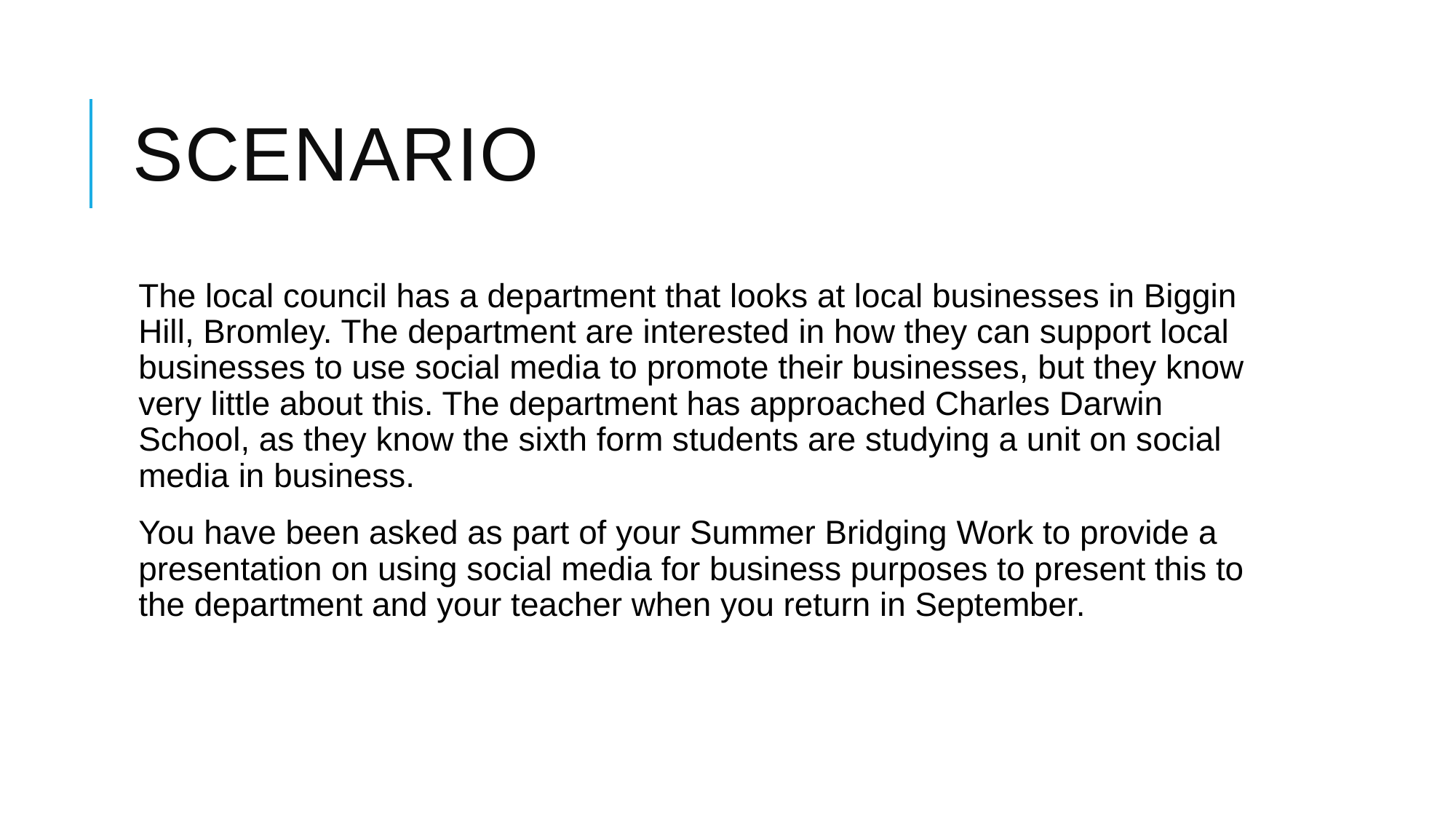

# Scenario
The local council has a department that looks at local businesses in Biggin Hill, Bromley. The department are interested in how they can support local businesses to use social media to promote their businesses, but they know very little about this. The department has approached Charles Darwin School, as they know the sixth form students are studying a unit on social media in business.
You have been asked as part of your Summer Bridging Work to provide a presentation on using social media for business purposes to present this to the department and your teacher when you return in September.